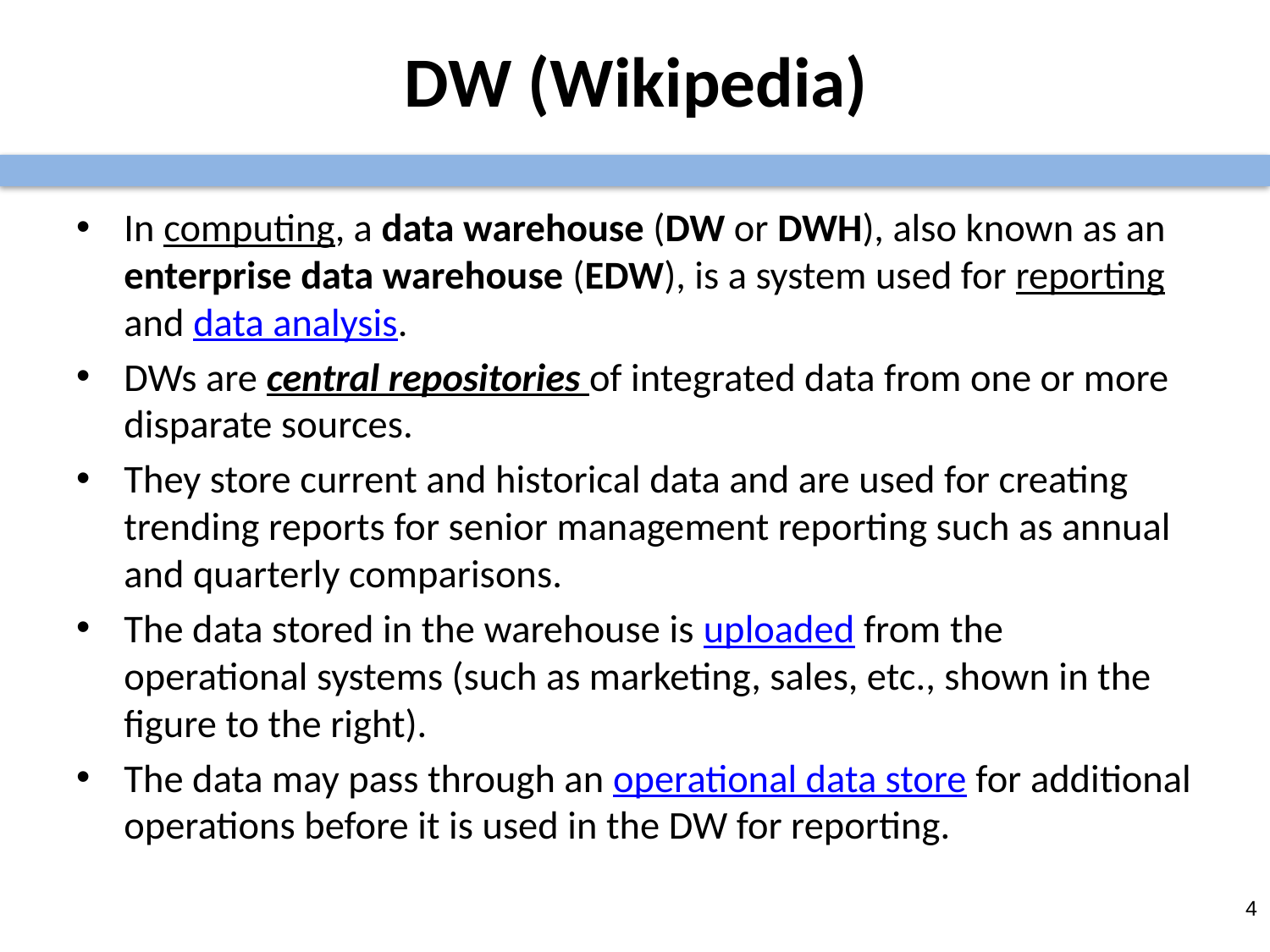

# DW (Wikipedia)
In computing, a data warehouse (DW or DWH), also known as an enterprise data warehouse (EDW), is a system used for reporting and data analysis.
DWs are central repositories of integrated data from one or more disparate sources.
They store current and historical data and are used for creating trending reports for senior management reporting such as annual and quarterly comparisons.
The data stored in the warehouse is uploaded from the operational systems (such as marketing, sales, etc., shown in the figure to the right).
The data may pass through an operational data store for additional operations before it is used in the DW for reporting.

4